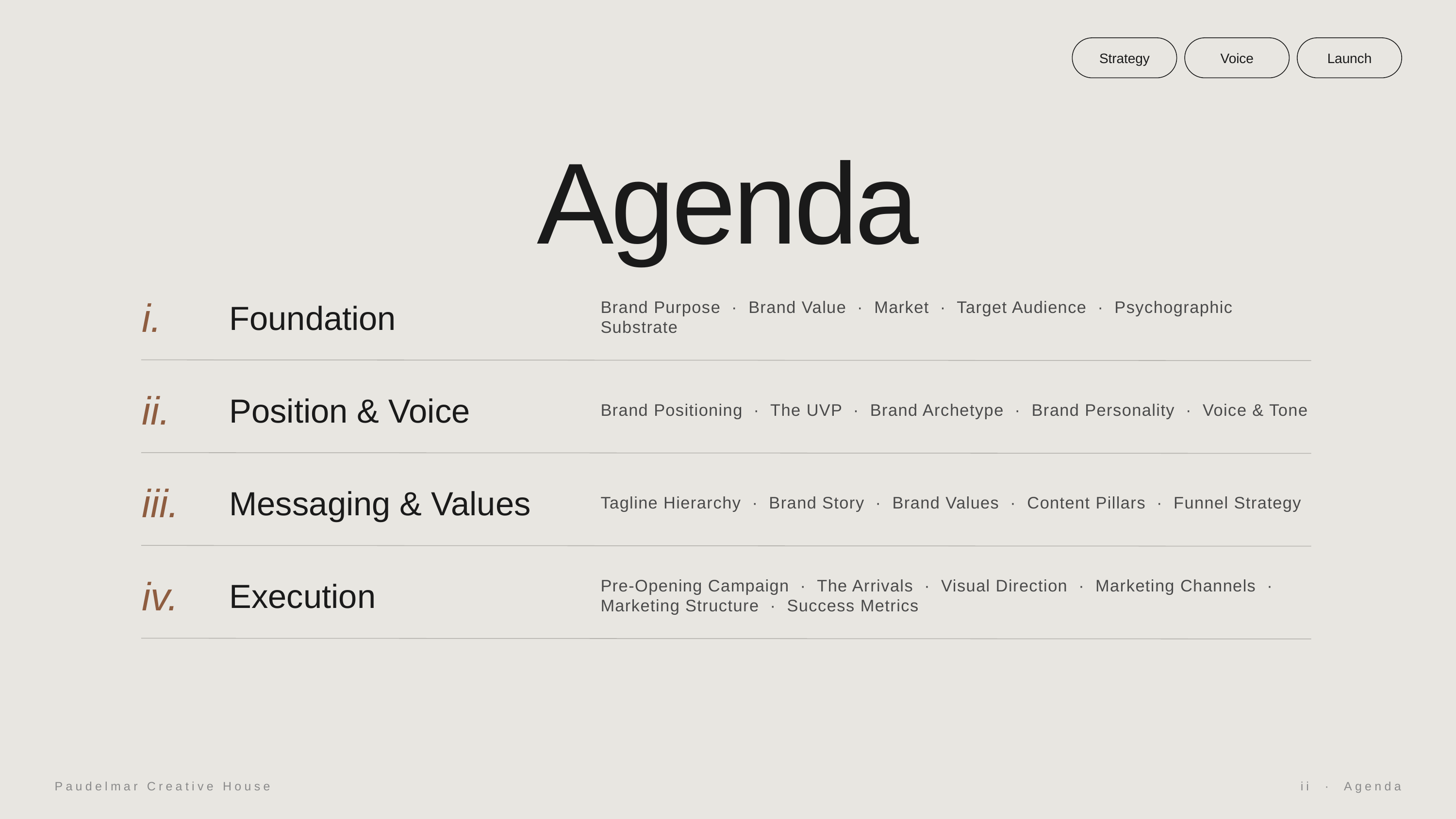

Strategy

Voice

Launch

Agenda

i.

Foundation

Brand Purpose  ·  Brand Value  ·  Market  ·  Target Audience  ·  Psychographic Substrate

ii.

Position & Voice

Brand Positioning  ·  The UVP  ·  Brand Archetype  ·  Brand Personality  ·  Voice & Tone

iii.

Messaging & Values

Tagline Hierarchy  ·  Brand Story  ·  Brand Values  ·  Content Pillars  ·  Funnel Strategy

iv.

Execution

Pre-Opening Campaign  ·  The Arrivals  ·  Visual Direction  ·  Marketing Channels  ·  Marketing Structure  ·  Success Metrics

Paudelmar Creative House

ii  ·  Agenda